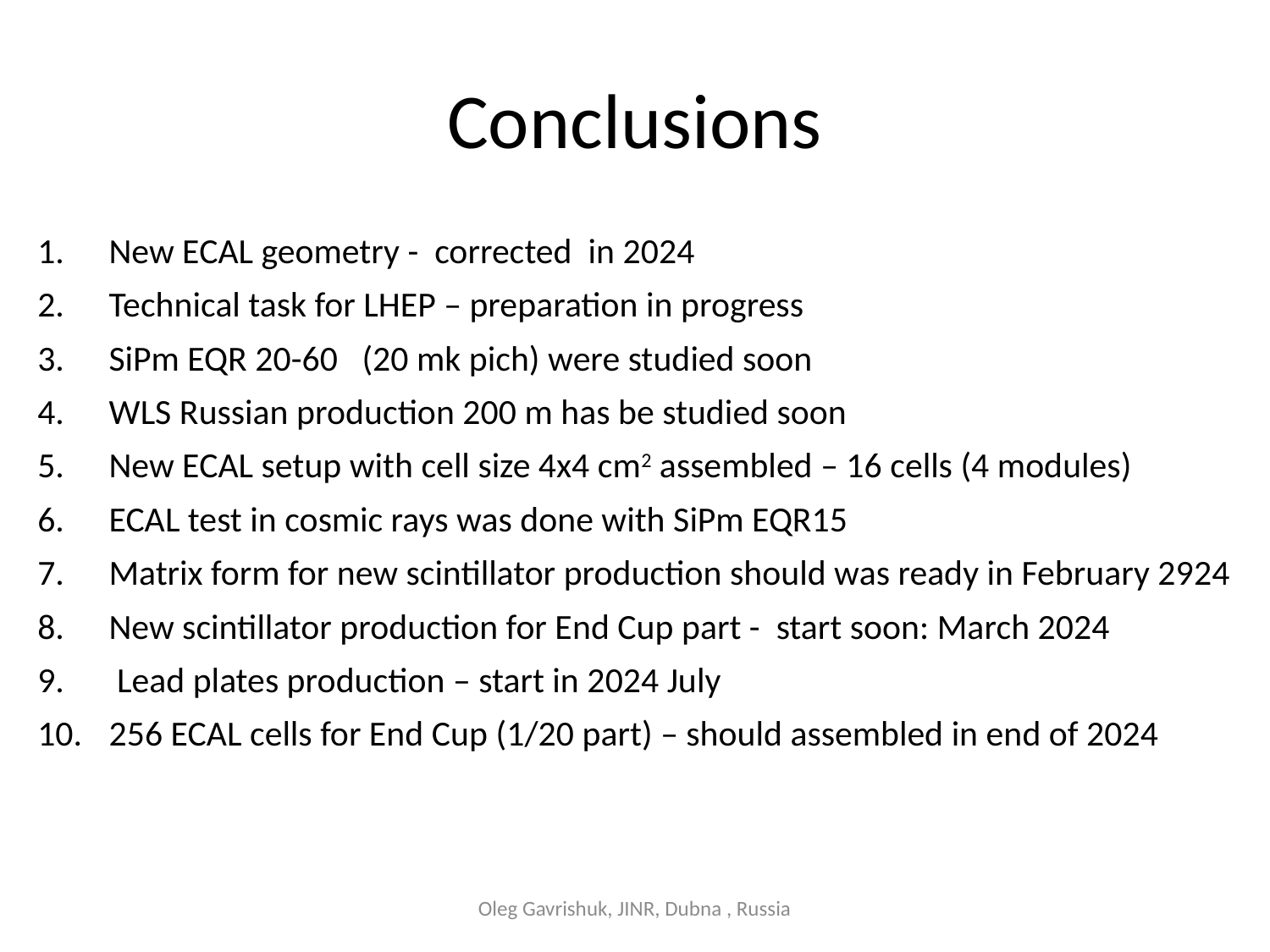

Conclusions
New ECAL geometry -  corrected  in 2024
Technical task for LHEP – preparation in progress
SiPm EQR 20-60   (20 mk pich) were studied soon
WLS Russian production 200 m has be studied soon
New ECAL setup with cell size 4x4 cm2 assembled – 16 cells (4 modules)
ECAL test in cosmic rays was done with SiPm EQR15
Matrix form for new scintillator production should was ready in February 2924
New scintillator production for End Cup part -  start soon: March 2024
 Lead plates production – start in 2024 July
256 ECAL cells for End Cup (1/20 part) – should assembled in end of 2024

Oleg Gavrishuk, JINR, Dubna , Russia